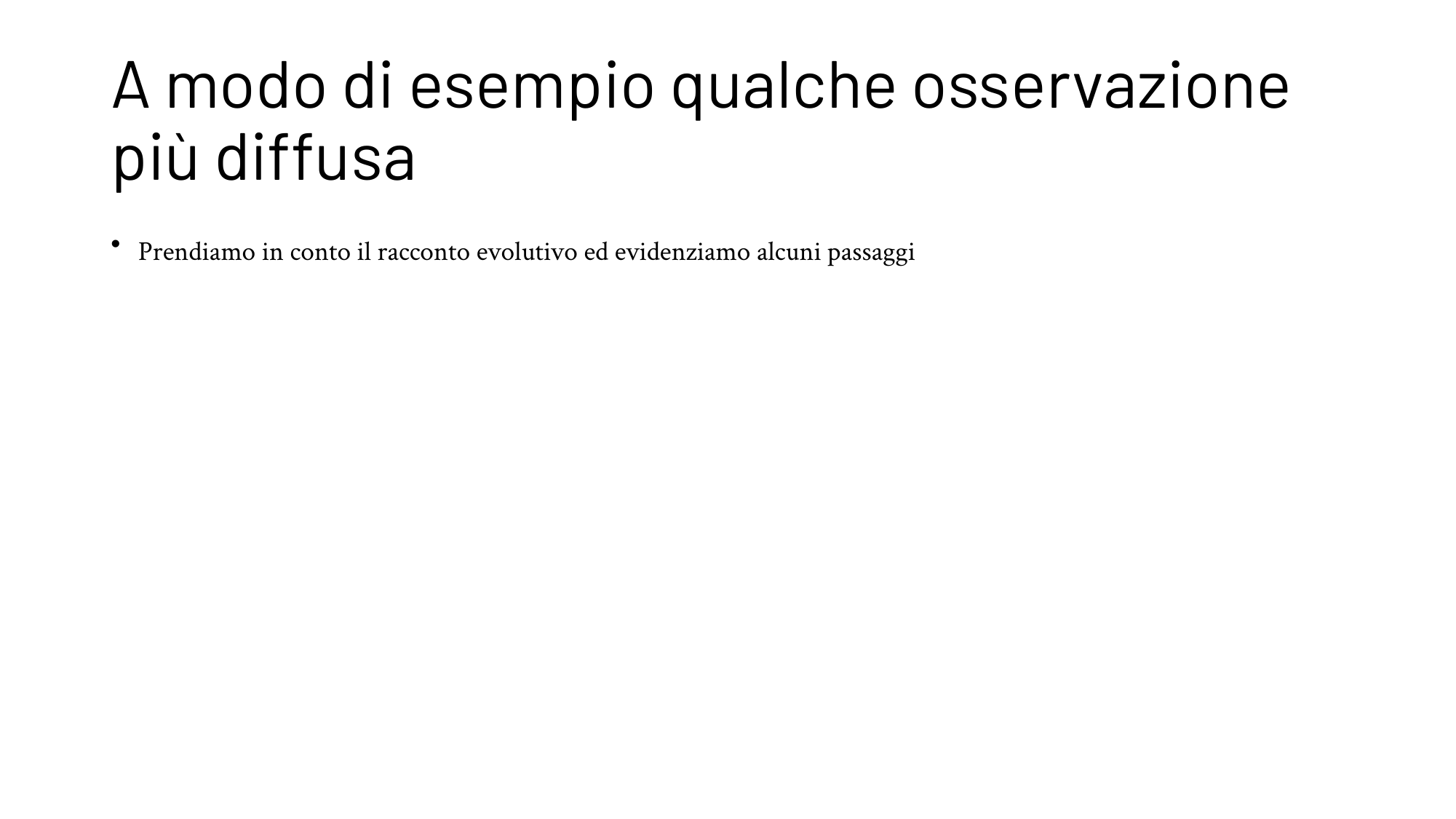

# A modo di esempio qualche osservazione più diffusa
Prendiamo in conto il racconto evolutivo ed evidenziamo alcuni passaggi